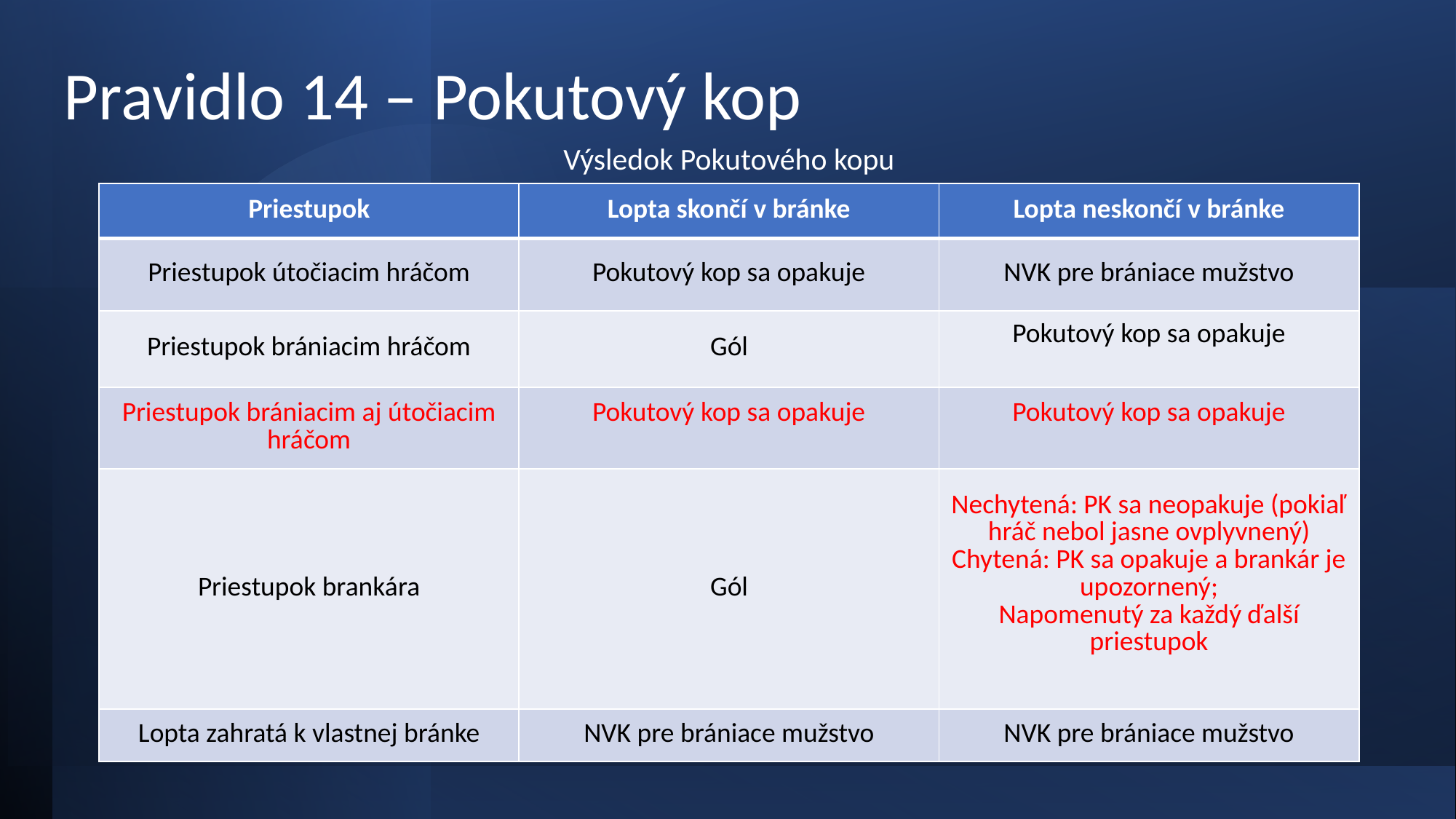

# Pravidlo 14 – Pokutový kop

Výsledok Pokutového kopu
| Priestupok | Lopta skončí v bránke | Lopta neskončí v bránke |
| --- | --- | --- |
| Priestupok útočiacim hráčom | Pokutový kop sa opakuje | NVK pre brániace mužstvo |
| Priestupok brániacim hráčom | Gól | Pokutový kop sa opakuje |
| Priestupok brániacim aj útočiacim hráčom | Pokutový kop sa opakuje | Pokutový kop sa opakuje |
| Priestupok brankára | Gól | Nechytená: PK sa neopakuje (pokiaľ hráč nebol jasne ovplyvnený) Chytená: PK sa opakuje a brankár je upozornený; Napomenutý za každý ďalší priestupok |
| Lopta zahratá k vlastnej bránke | NVK pre brániace mužstvo | NVK pre brániace mužstvo |